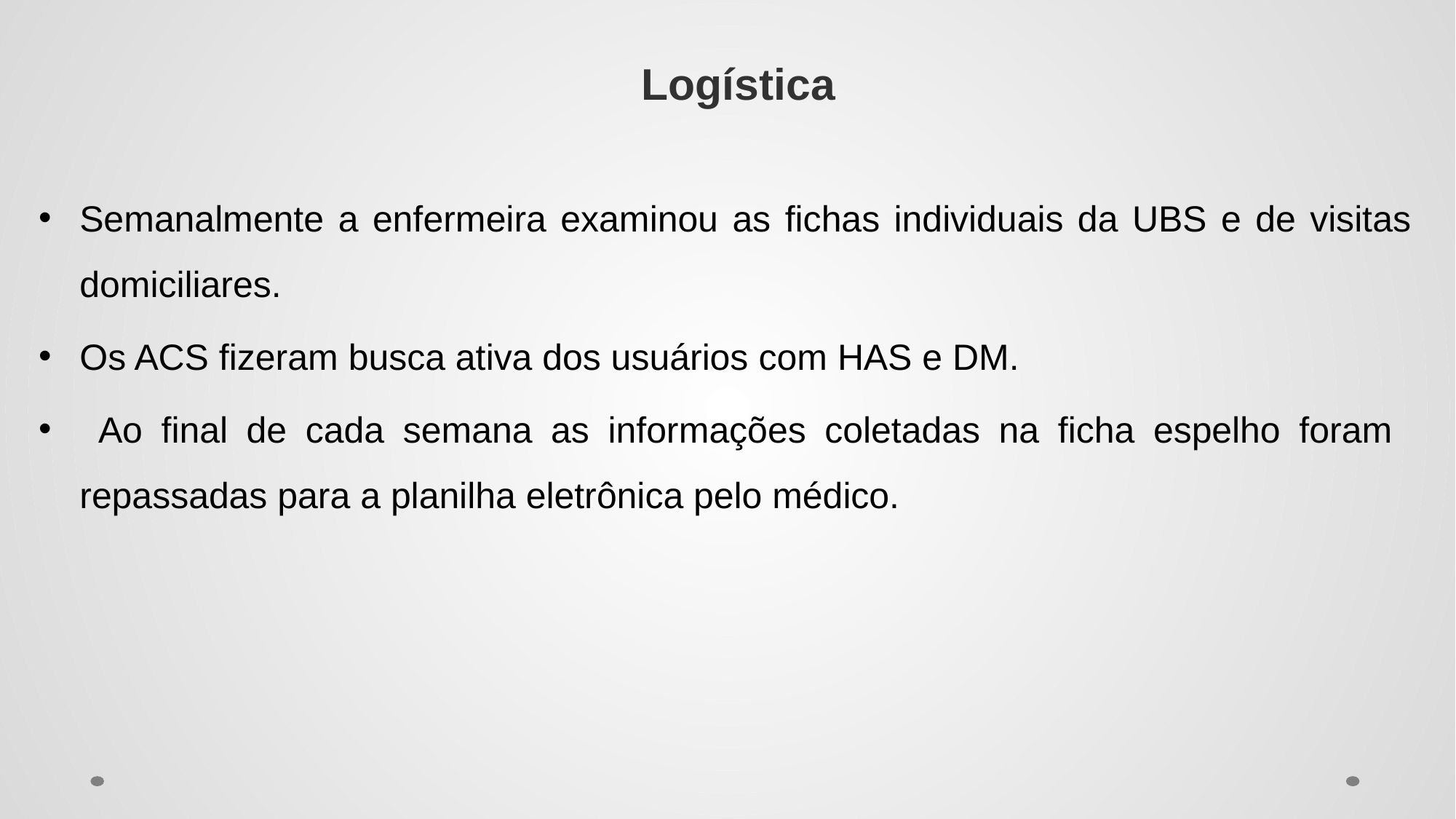

# Logística
Semanalmente a enfermeira examinou as fichas individuais da UBS e de visitas domiciliares.
Os ACS fizeram busca ativa dos usuários com HAS e DM.
 Ao final de cada semana as informações coletadas na ficha espelho foram  repassadas para a planilha eletrônica pelo médico.